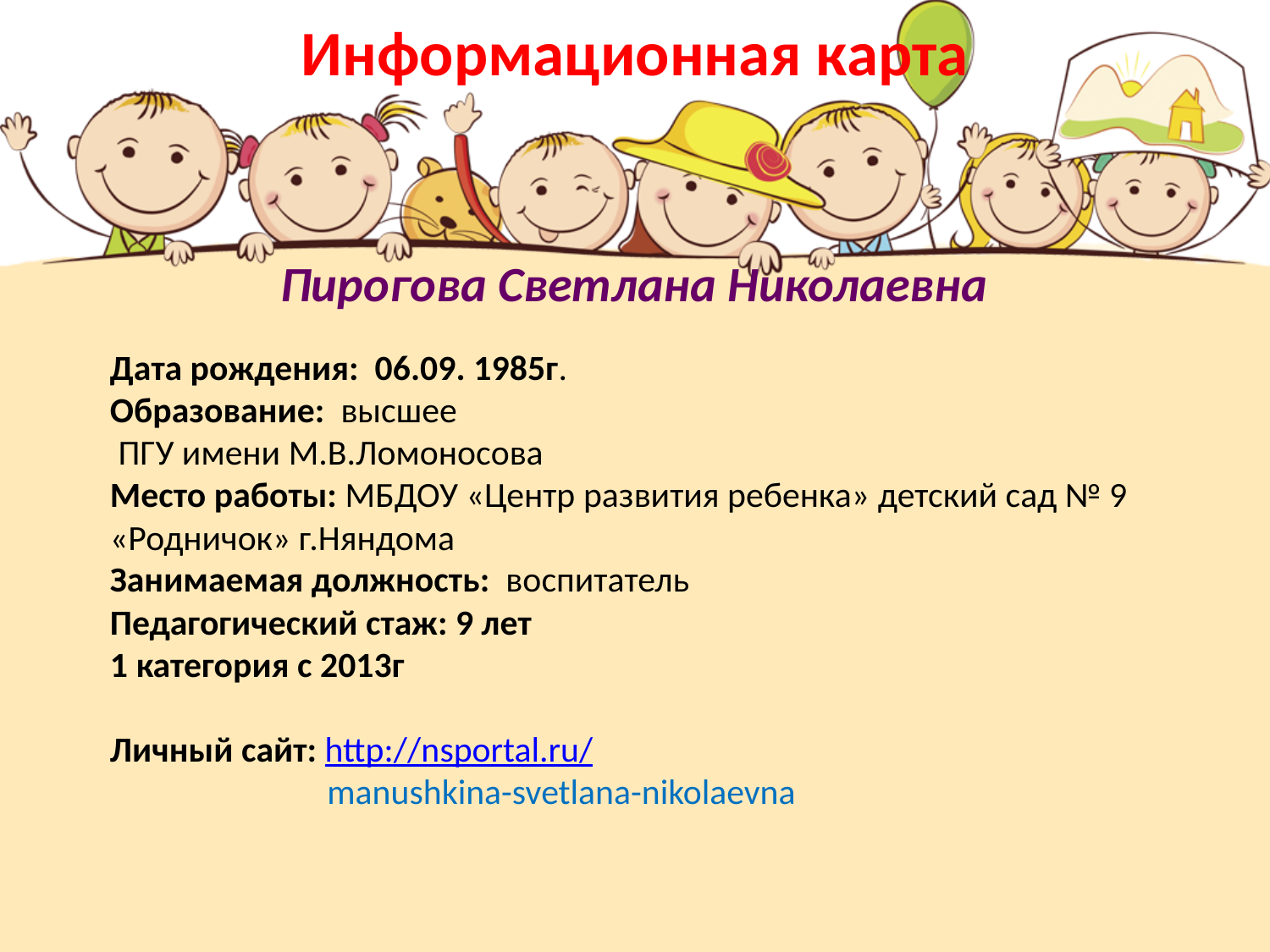

Информационная карта
Пирогова Светлана Николаевна

         Дата рождения:  06.09. 1985г.
         Образование:  высшее
          ПГУ имени М.В.Ломоносова
         Место работы: МБДОУ «Центр развития ребенка» детский сад № 9
         «Родничок» г.Няндома
         Занимаемая должность:  воспитатель
         Педагогический стаж: 9 лет
         1 категория с 2013г

         Личный сайт: http://nsportal.ru/
                                    manushkina-svetlana-nikolaevna